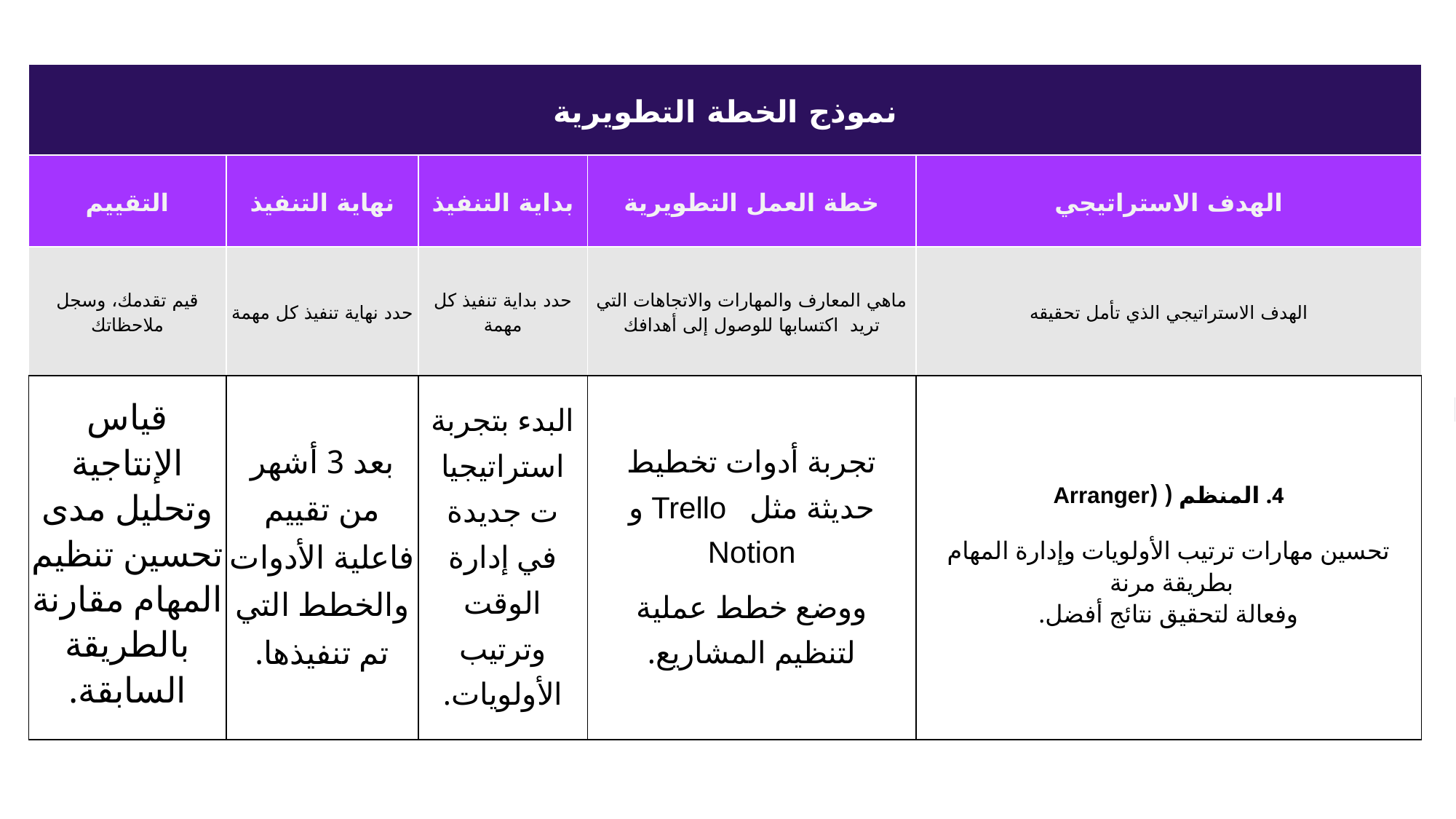

| نموذج الخطة التطويرية |  |  |  |  |
| --- | --- | --- | --- | --- |
| التقييم | نهاية التنفيذ | بداية التنفيذ | خطة العمل التطويرية | الهدف الاستراتيجي |
| قيم تقدمك، وسجل ملاحظاتك | حدد نهاية تنفيذ كل مهمة | حدد بداية تنفيذ كل مهمة | ماهي المعارف والمهارات والاتجاهات التي تريد اكتسابها للوصول إلى أهدافك | الهدف الاستراتيجي الذي تأمل تحقيقه |
| قياس الإنتاجية وتحليل مدى تحسين تنظيم المهام مقارنة بالطريقة السابقة. | بعد 3 أشهر من تقييم فاعلية الأدوات والخطط التي تم تنفيذها. | البدء بتجربة استراتيجيات جديدة في إدارة الوقت وترتيب الأولويات. | تجربة أدوات تخطيط حديثة مثل Trello و Notion ووضع خطط عملية لتنظيم المشاريع. | 4. المنظم ( (Arranger تحسين مهارات ترتيب الأولويات وإدارة المهام بطريقة مرنة وفعالة لتحقيق نتائج أفضل. |